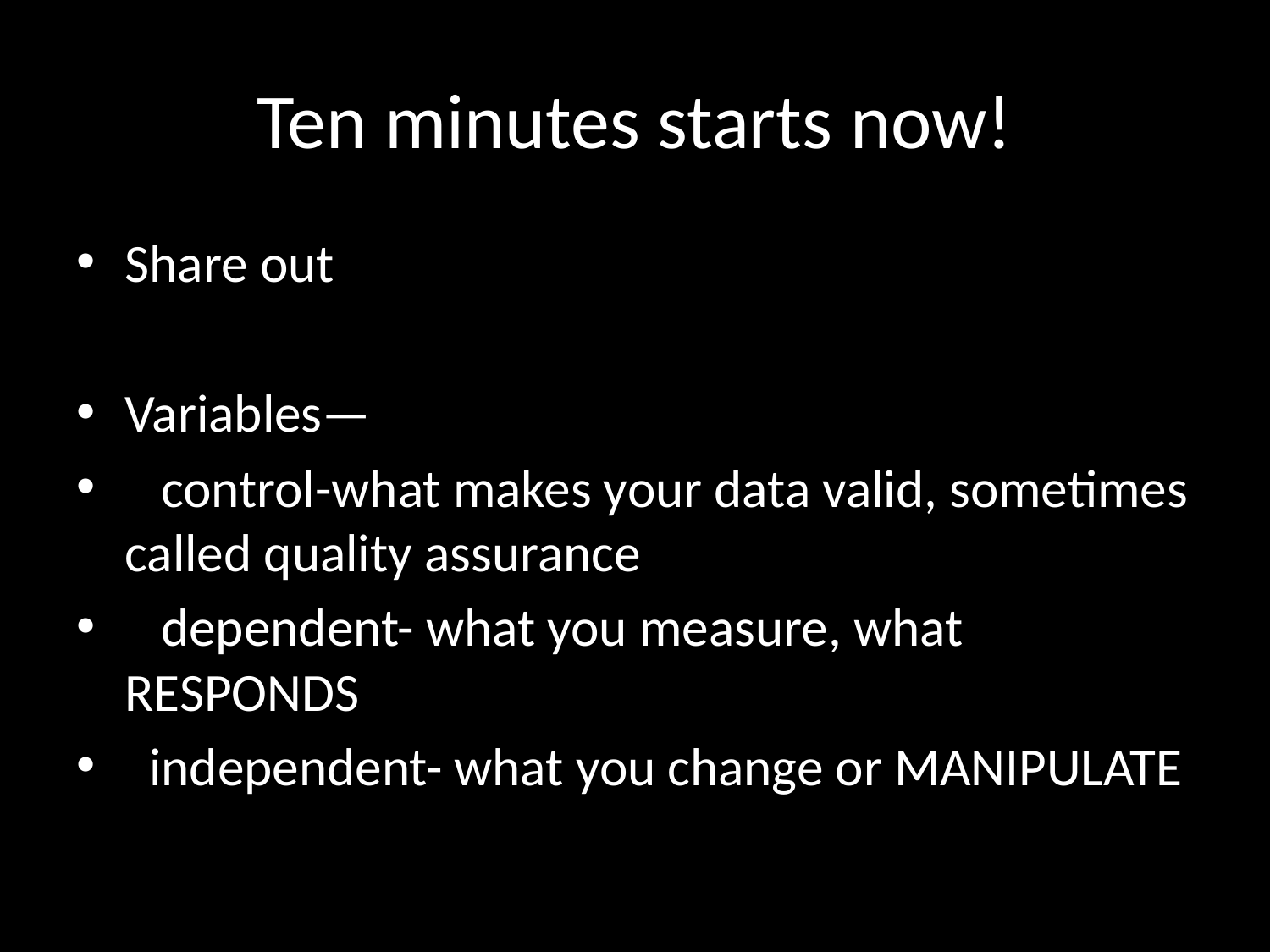

# Ten minutes starts now!
Share out

Variables—
   control-what makes your data valid, sometimes called quality assurance
   dependent- what you measure, what RESPONDS
  independent- what you change or MANIPULATE